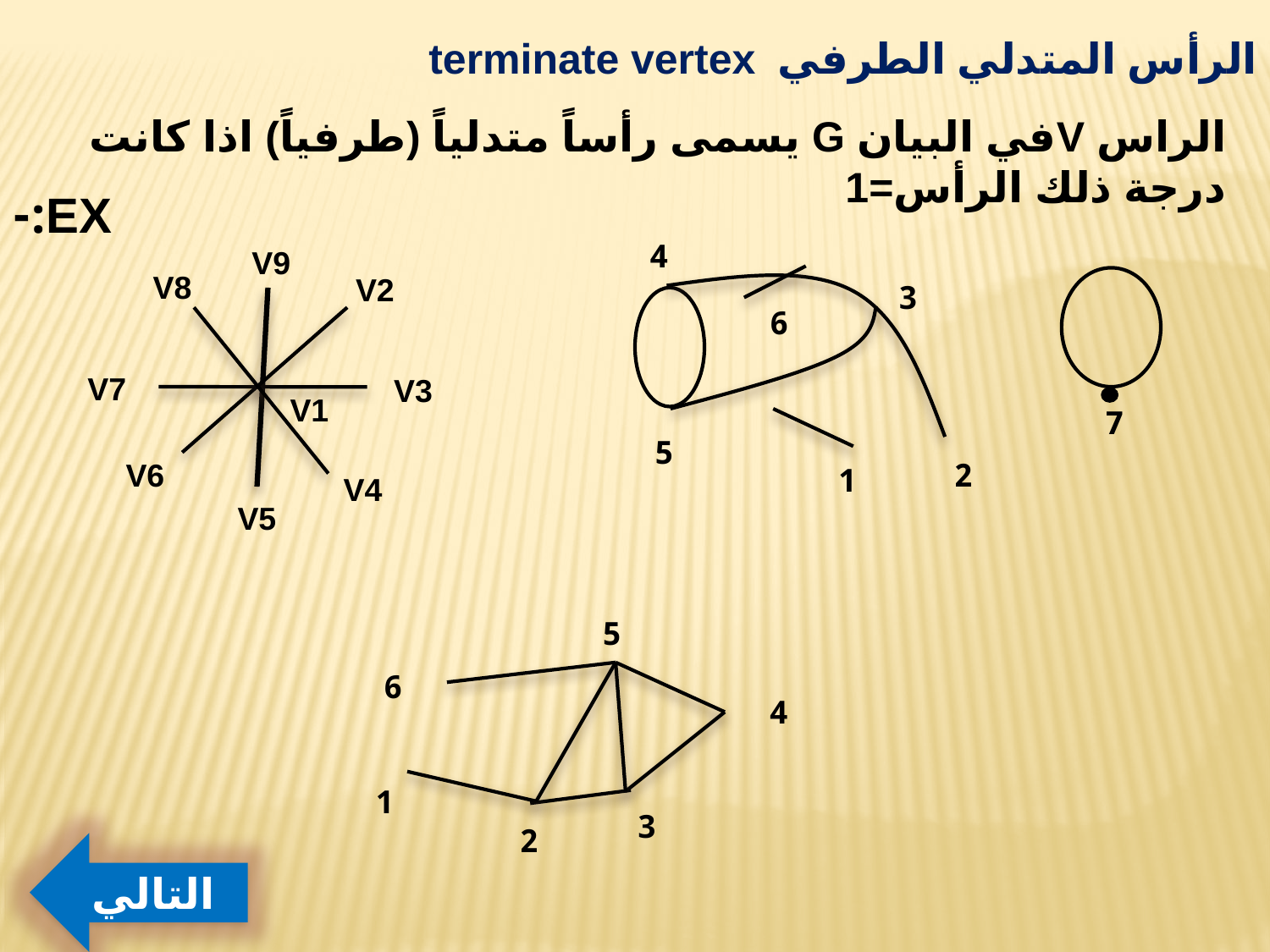

الرأس المتدلي الطرفي  terminate vertex
الراس Vفي البيان G يسمى رأساً متدلياً (طرفياً) اذا كانت درجة ذلك الرأس=1
EX:-
4
V9
V8
V2
3

6

V7
V3
V1

7
5
V6
2
1
V4
V5
5
6
4
1
3
2
التالي